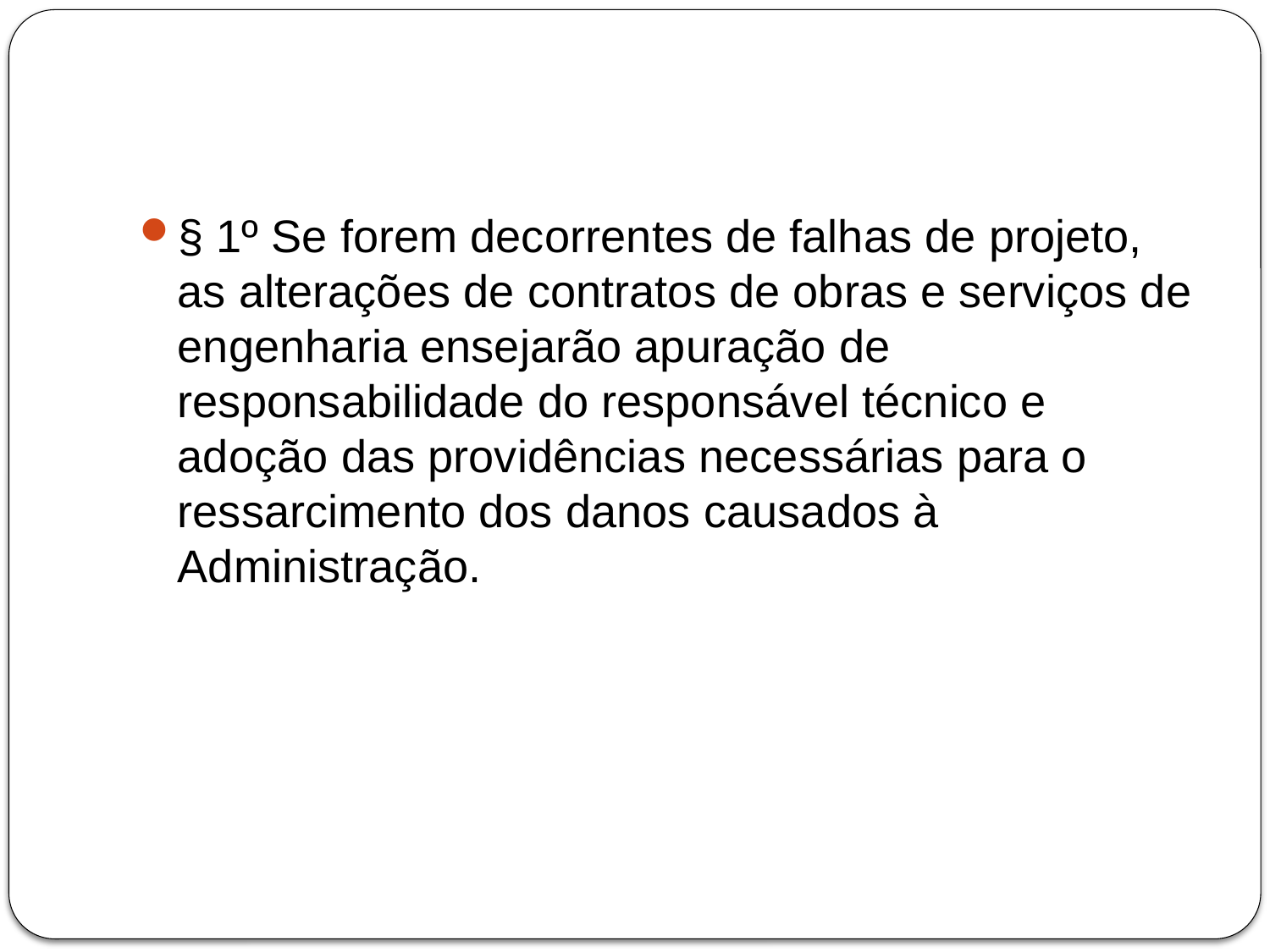

#
§ 1º Se forem decorrentes de falhas de projeto, as alterações de contratos de obras e serviços de engenharia ensejarão apuração de responsabilidade do responsável técnico e adoção das providências necessárias para o ressarcimento dos danos causados à Administração.